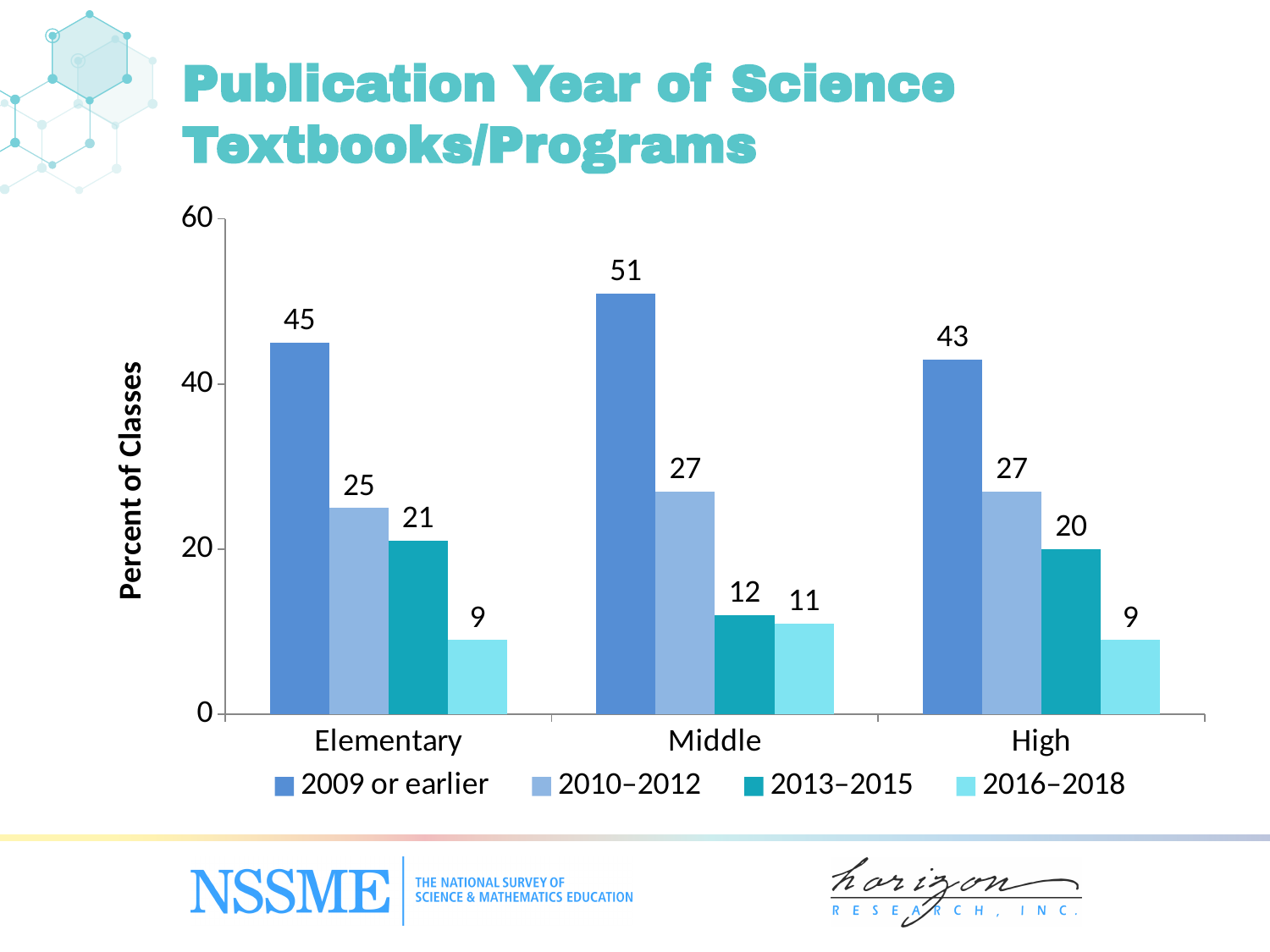

Publication Year of Science Textbooks/Programs

### Chart

| Category | 2009 or earlier | 2010–2012 | 2013–2015 | 2016–2018 |
|---|---|---|---|---|
| Elementary | 45.0 | 25.0 | 21.0 | 9.0 |
| Middle | 51.0 | 27.0 | 12.0 | 11.0 |
| High | 43.0 | 27.0 | 20.0 | 9.0 |